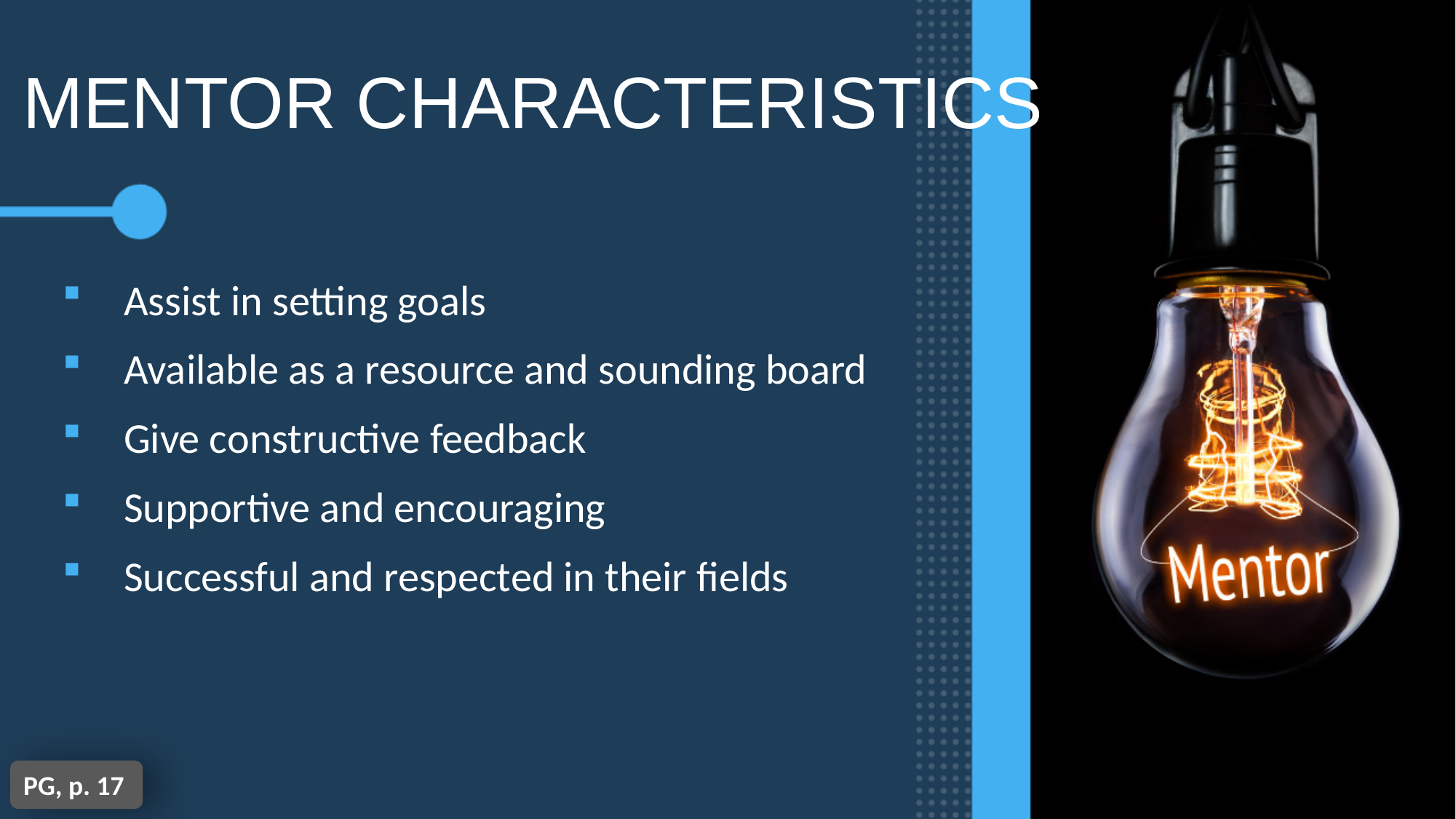

# MENTOR CHARACTERISTICS
Assist in setting goals
Available as a resource and sounding board
Give constructive feedback
Supportive and encouraging
Successful and respected in their fields

PG, p. 17